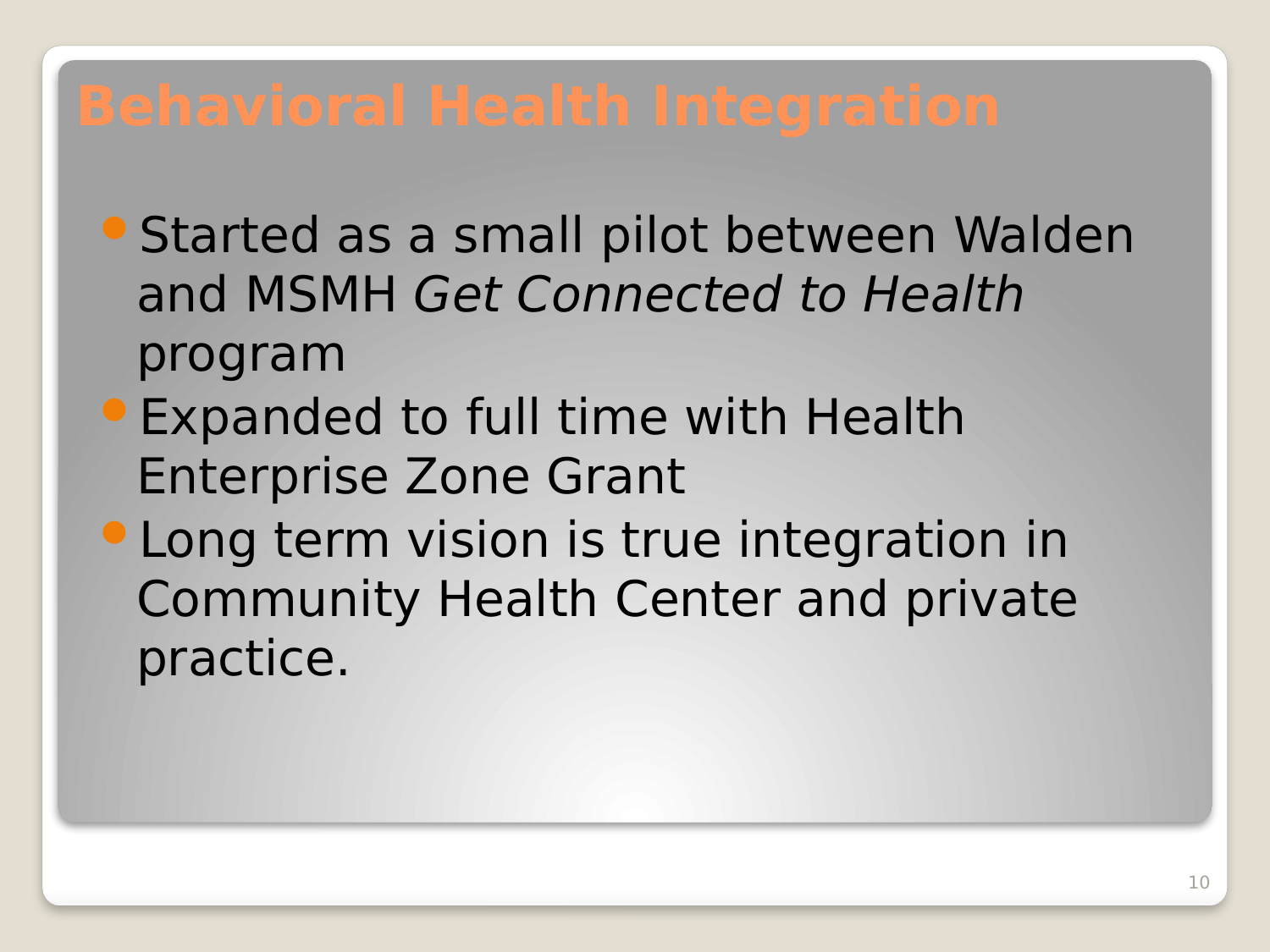

# Behavioral Health Integration
Started as a small pilot between Walden and MSMH Get Connected to Health program
Expanded to full time with Health Enterprise Zone Grant
Long term vision is true integration in Community Health Center and private practice.
10